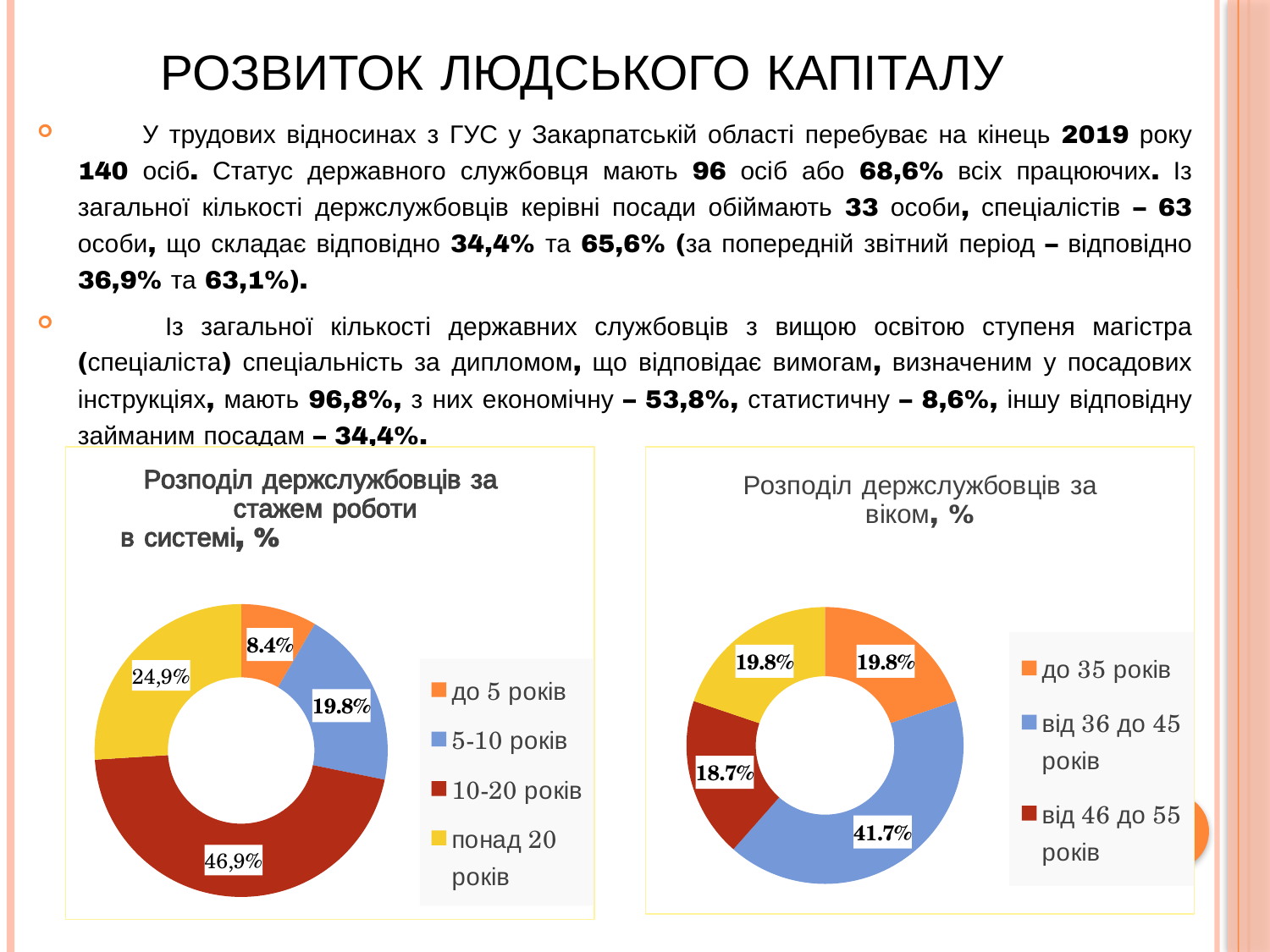

# Розвиток людського капіталу
      У трудових відносинах з ГУС у Закарпатській області перебуває на кінець 2019 року 140 осіб. Статус державного службовця мають 96 осіб або 68,6% всіх працюючих. Із загальної кількості держслужбовців керівні посади обіймають 33 особи, спеціалістів – 63 особи, що складає відповідно 34,4% та 65,6% (за попередній звітний період – відповідно 36,9% та 63,1%).
     Із загальної кількості державних службовців з вищою освітою ступеня магістра (спеціаліста) спеціальність за дипломом, що відповідає вимогам, визначеним у посадових інструкціях, мають 96,8%, з них економічну – 53,8%, статистичну – 8,6%, іншу відповідну займаним посадам – 34,4%.

### Chart: Розподіл держслужбовців за  стажем роботи
в системі, %

| Category | Розподіл держслужбовців                                                                  за стажем роботи в системі, % |
|---|---|
| до 5 років | 8.4 |
| 5-10 років | 19.8 |
| 10-20 років | 45.8 |
| понад 20 років | 26.0 |

### Chart: Розподіл держслужбовців за віком, %

| Category | Віковий склад                                                                 держслужбовців, % |
|---|---|
| до 35 років | 19.8 |
| від 36 до 45 років | 41.7 |
| від 46 до 55 років | 18.7 |
| понад 56 років | 19.8 |